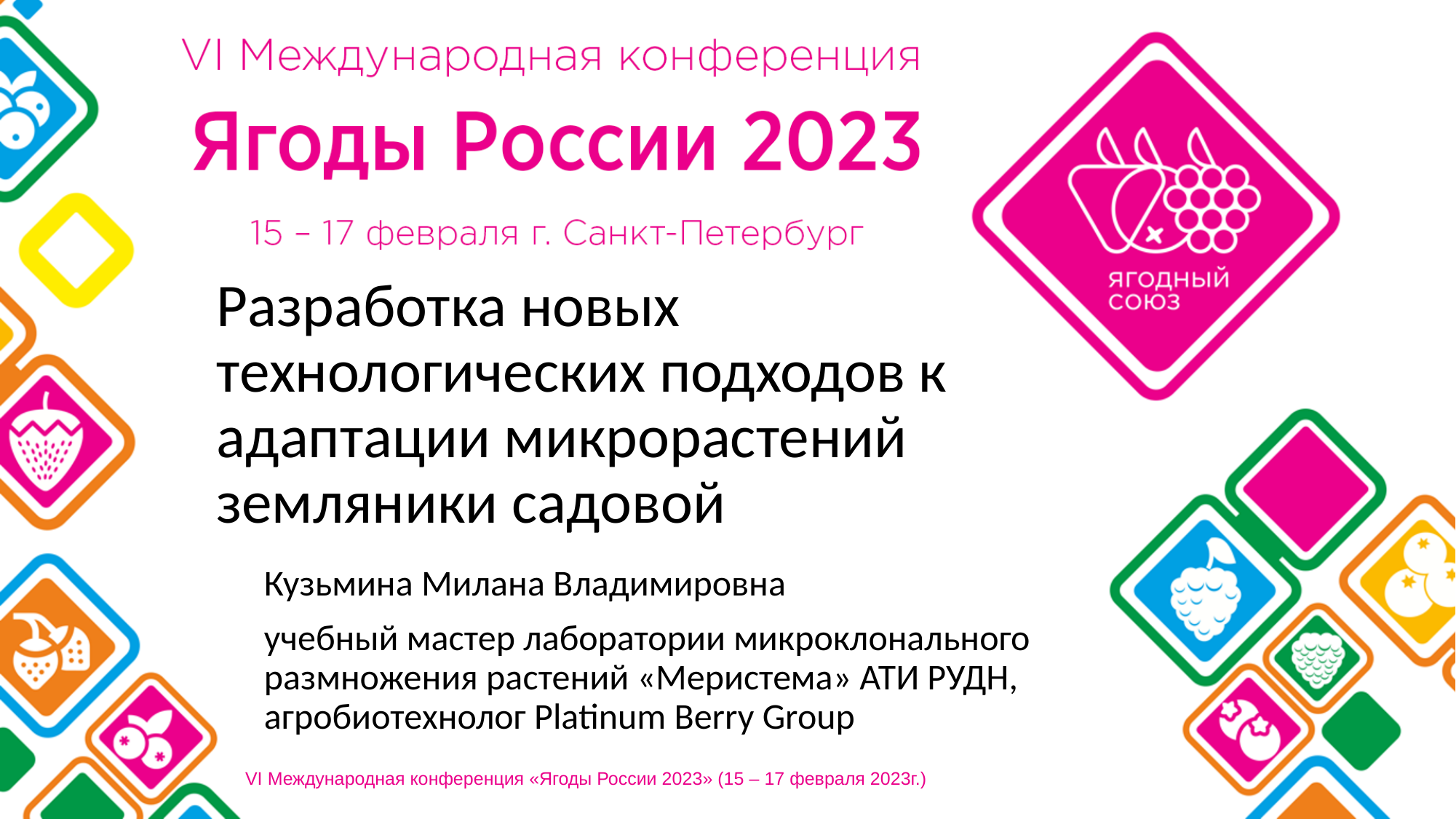

# Разработка новых технологических подходов к адаптации микрорастений земляники садовой
Кузьмина Милана Владимировна
учебный мастер лаборатории микроклонального размножения растений «Меристема» АТИ РУДН, агробиотехнолог Platinum Berry Group